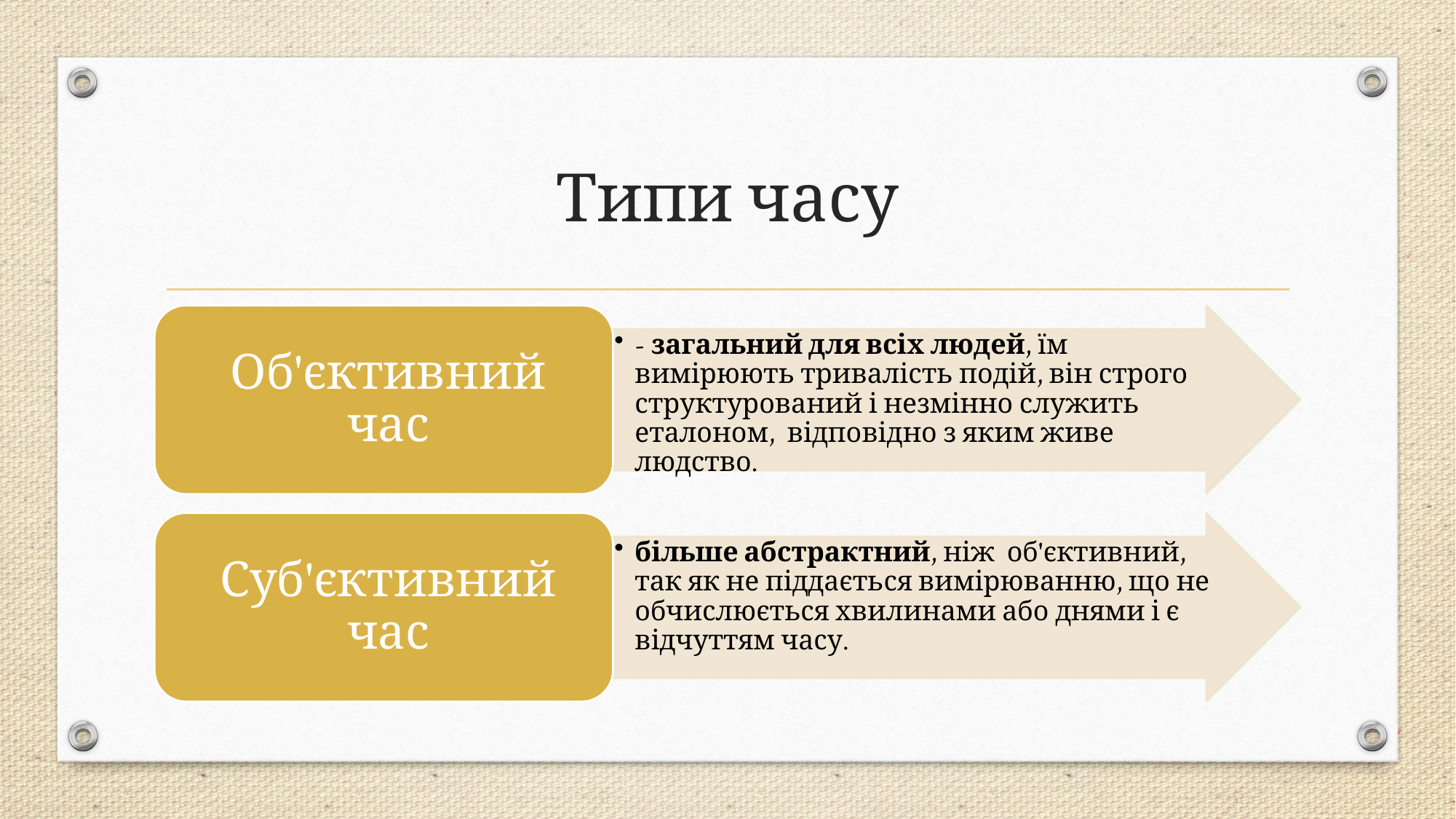

# Типи часу
- загальний для всіх людей, їм вимірюють тривалість подій, він строго структурований і незмінно служить еталоном,  відповідно з яким живе людство.
Об'єктивний час
більше абстрактний, ніж  об'єктивний, так як не піддається вимірюванню, що не обчислюється хвилинами або днями і є відчуттям часу.
Суб'єктивний час